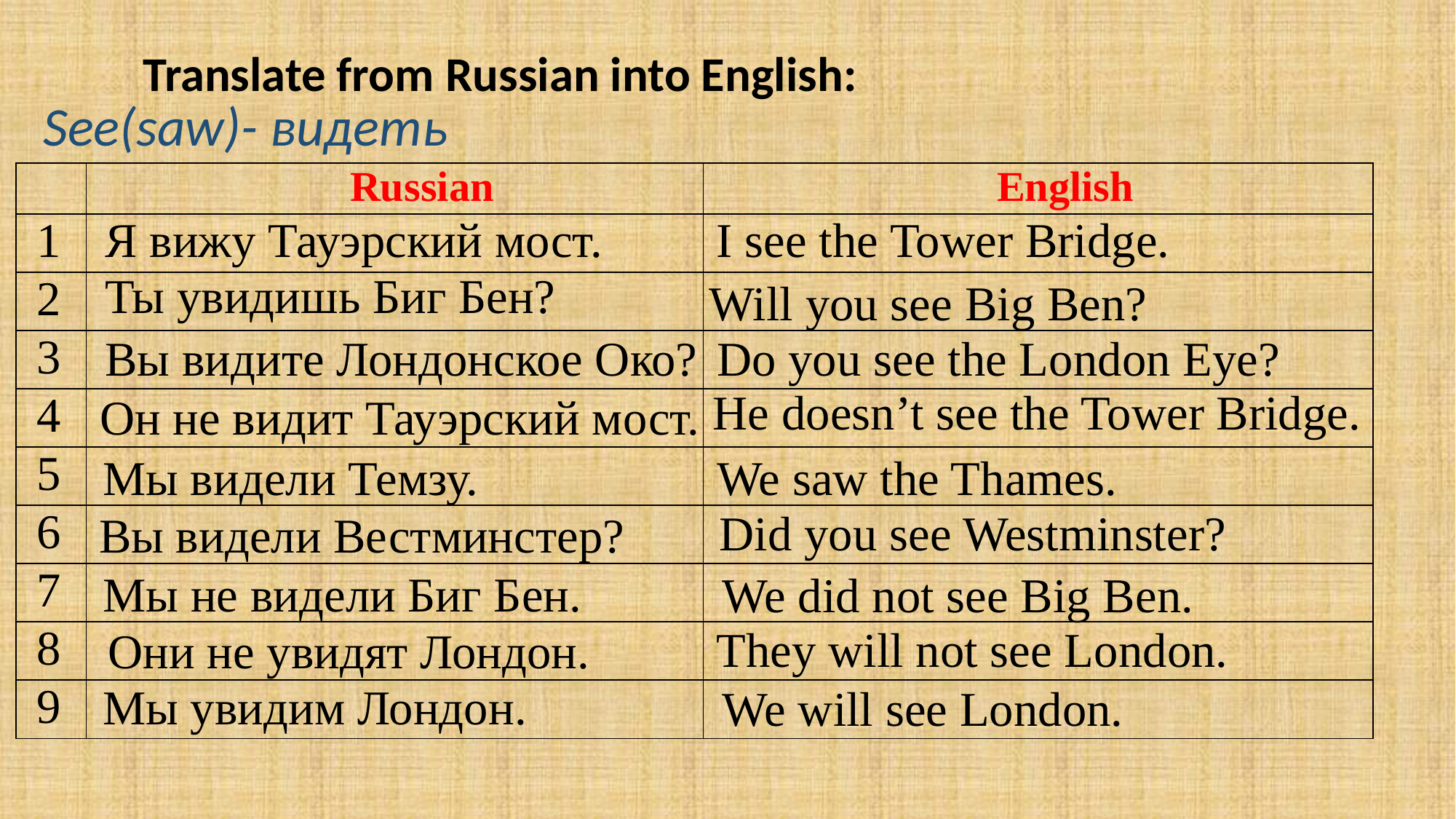

Translate from Russian into English:
See(saw)- видеть
|  | Russian | English |
| --- | --- | --- |
| 1 |  |  |
| 2 |  |  |
| 3 |  |  |
| 4 |  |  |
| 5 |  |  |
| 6 |  |  |
| 7 |  |  |
| 8 |  |  |
| 9 |  |  |
Я вижу Тауэрский мост.
I see the Tower Bridge.
Ты увидишь Биг Бен?
Will you see Big Ben?
Do you see the London Eye?
Вы видите Лондонское Око?
He doesn’t see the Tower Bridge.
Он не видит Тауэрский мост.
We saw the Thames.
Мы видели Темзу.
Did you see Westminster?
Вы видели Вестминстер?
Мы не видели Биг Бен.
We did not see Big Ben.
They will not see London.
Они не увидят Лондон.
Мы увидим Лондон.
We will see London.